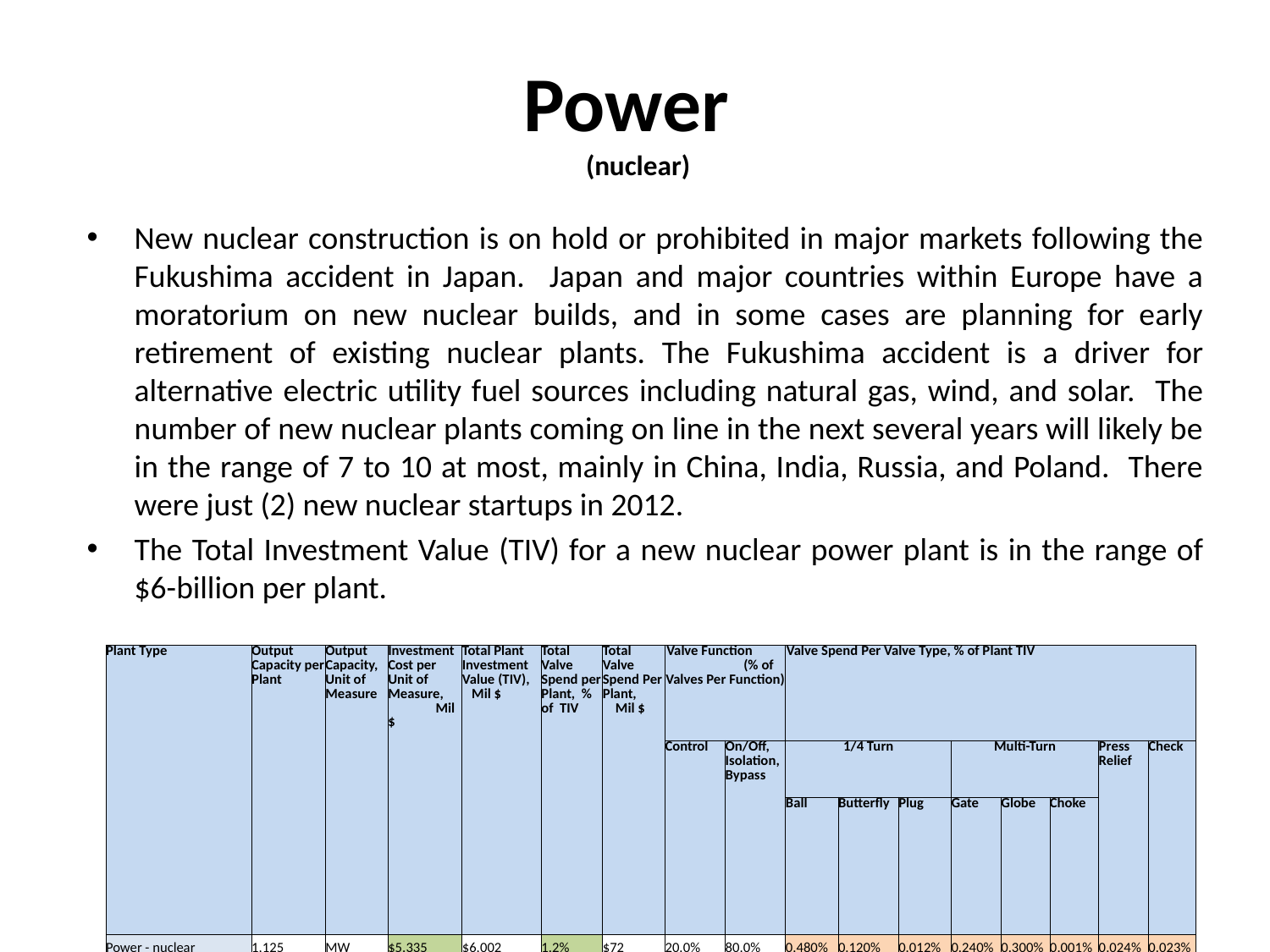

# Power (nuclear)
New nuclear construction is on hold or prohibited in major markets following the Fukushima accident in Japan.  Japan and major countries within Europe have a moratorium on new nuclear builds, and in some cases are planning for early retirement of existing nuclear plants. The Fukushima accident is a driver for alternative electric utility fuel sources including natural gas, wind, and solar.  The number of new nuclear plants coming on line in the next several years will likely be in the range of 7 to 10 at most, mainly in China, India, Russia, and Poland.  There were just (2) new nuclear startups in 2012.
The Total Investment Value (TIV) for a new nuclear power plant is in the range of $6-billion per plant.
| Plant Type | Output Capacity per Plant | Output Capacity, Unit of Measure | Investment Cost per Unit of Measure, Mil $ | Total Plant Investment Value (TIV), Mil $ | Total Valve Spend per Plant, % of TIV | Total Valve Spend Per Plant, Mil $ | Valve Function (% of Valves Per Function) |  | Valve Spend Per Valve Type, % of Plant TIV |  |  |  |  |  |  |  |
| --- | --- | --- | --- | --- | --- | --- | --- | --- | --- | --- | --- | --- | --- | --- | --- | --- |
|  |  |  |  |  |  |  | Control | On/Off, Isolation, Bypass | 1/4 Turn |  |  | Multi-Turn |  |  | Press Relief | Check |
|  |  |  |  |  |  |  |  |  | Ball | Butterfly | Plug | Gate | Globe | Choke |  |  |
|  |  |  |  |  |  |  |  |  |  |  |  |  |  |  |  |  |
| Power - nuclear | 1,125 | MW | $5.335 | $6,002 | 1.2% | $72 | 20.0% | 80.0% | 0.480% | 0.120% | 0.012% | 0.240% | 0.300% | 0.001% | 0.024% | 0.023% |
15